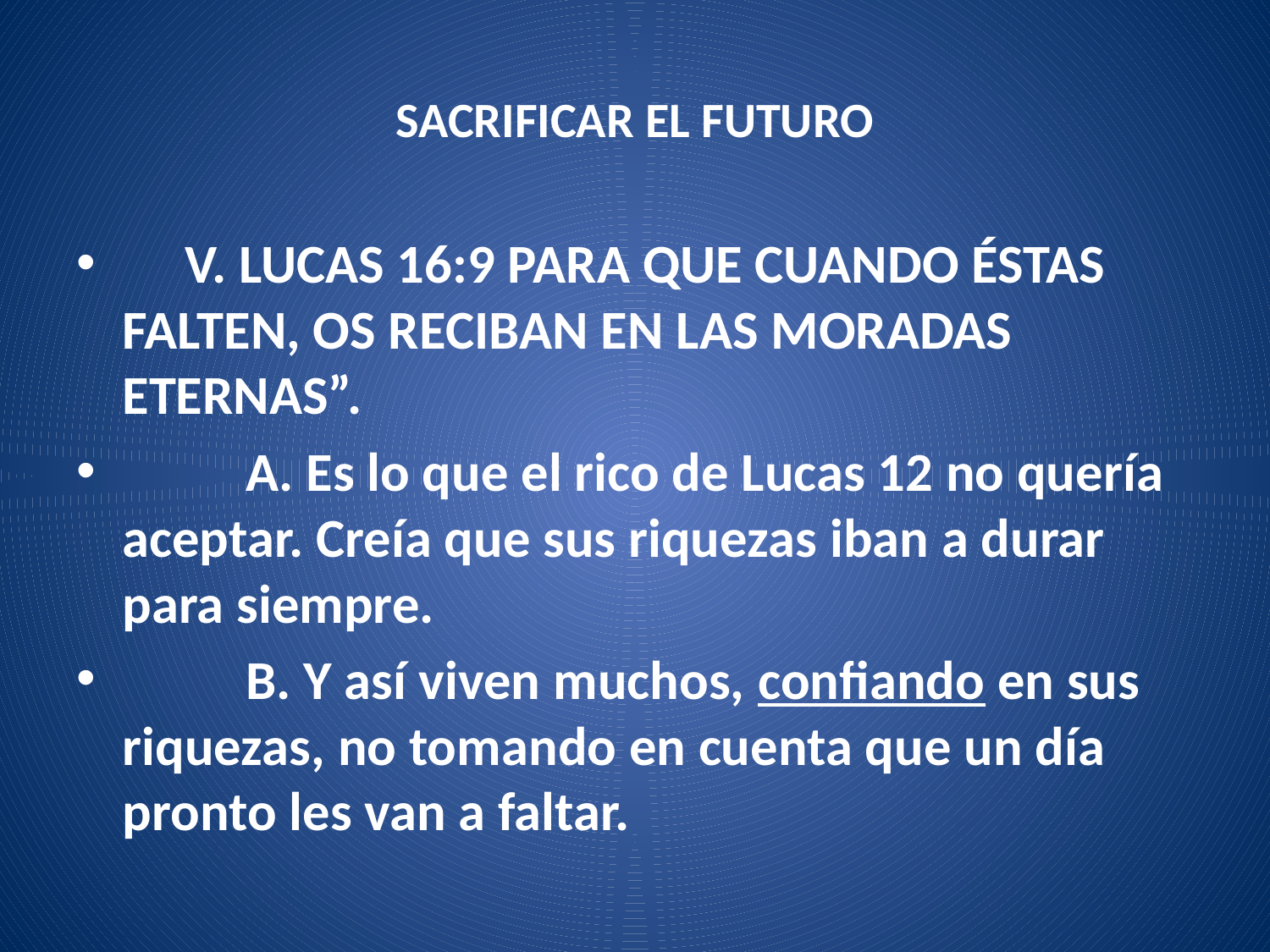

# SACRIFICAR EL FUTURO
     V. LUCAS 16:9 PARA QUE CUANDO ÉSTAS FALTEN, OS RECIBAN EN LAS MORADAS ETERNAS”.
	A. Es lo que el rico de Lucas 12 no quería aceptar. Creía que sus riquezas iban a durar para siempre.
	B. Y así viven muchos, confiando en sus riquezas, no tomando en cuenta que un día pronto les van a faltar.